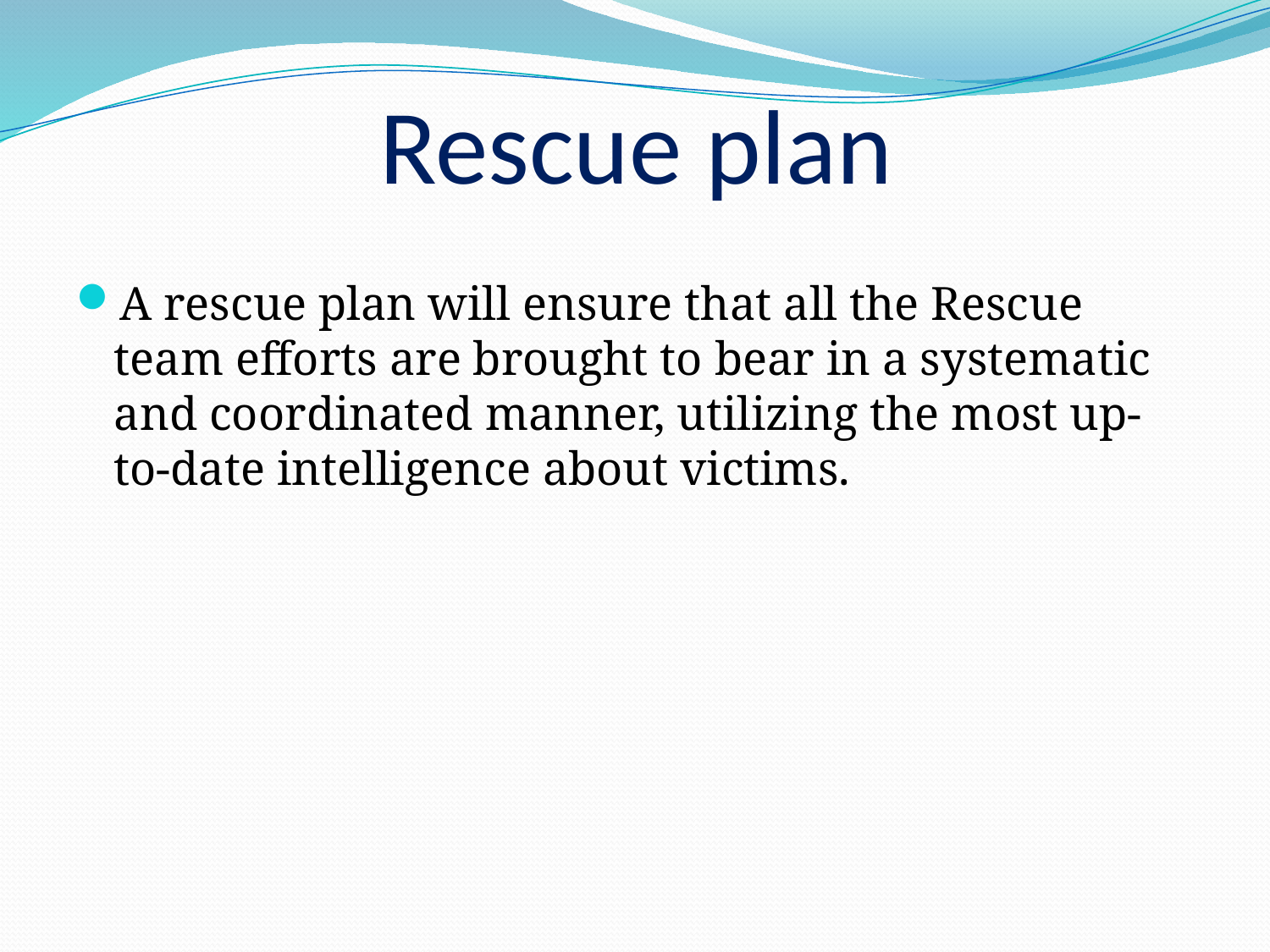

# Rescue plan
A rescue plan will ensure that all the Rescue team efforts are brought to bear in a systematic and coordinated manner, utilizing the most up-to-date intelligence about victims.